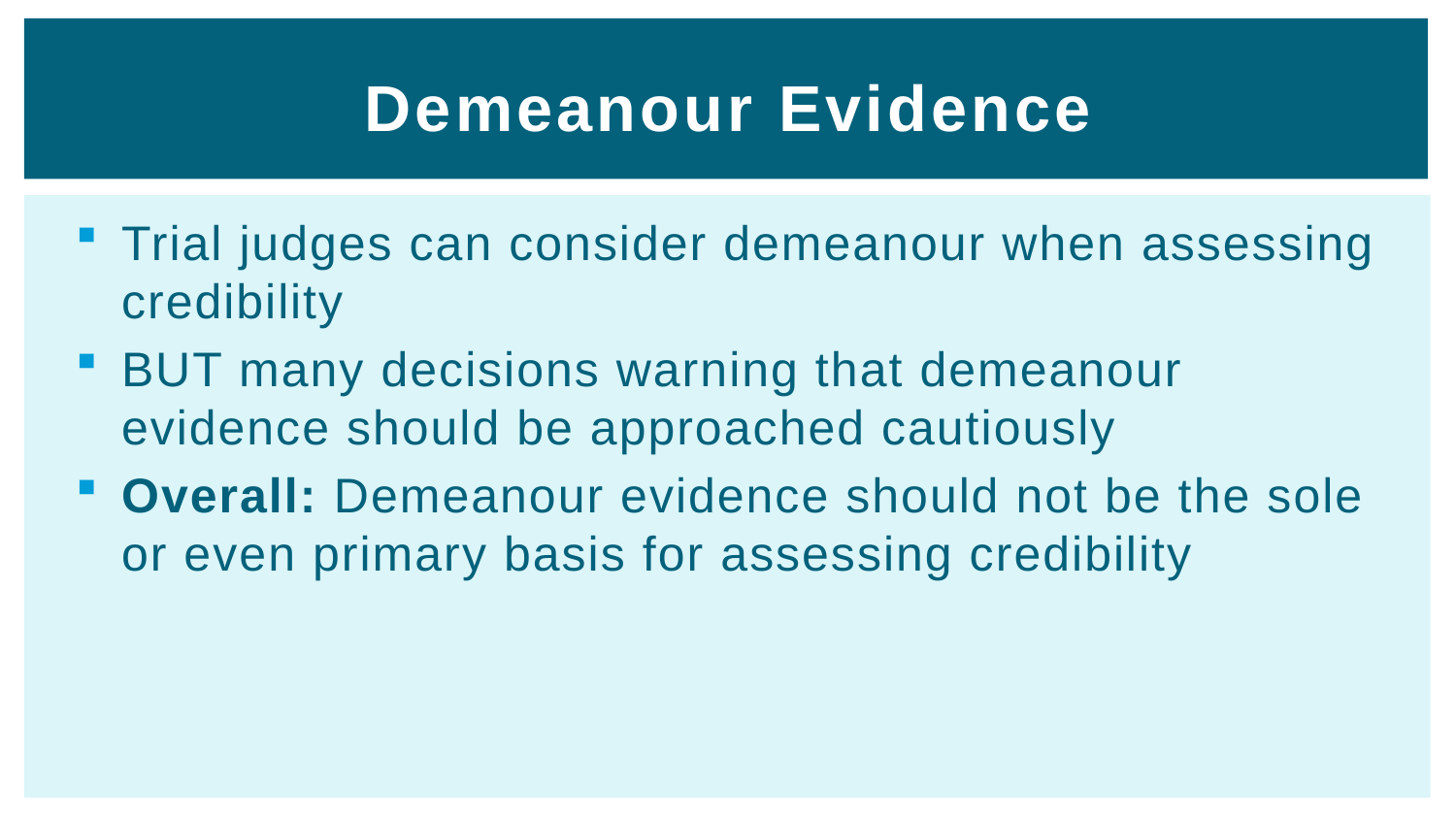

# Demeanour Evidence
Trial judges can consider demeanour when assessing credibility
BUT many decisions warning that demeanour evidence should be approached cautiously
Overall: Demeanour evidence should not be the sole or even primary basis for assessing credibility